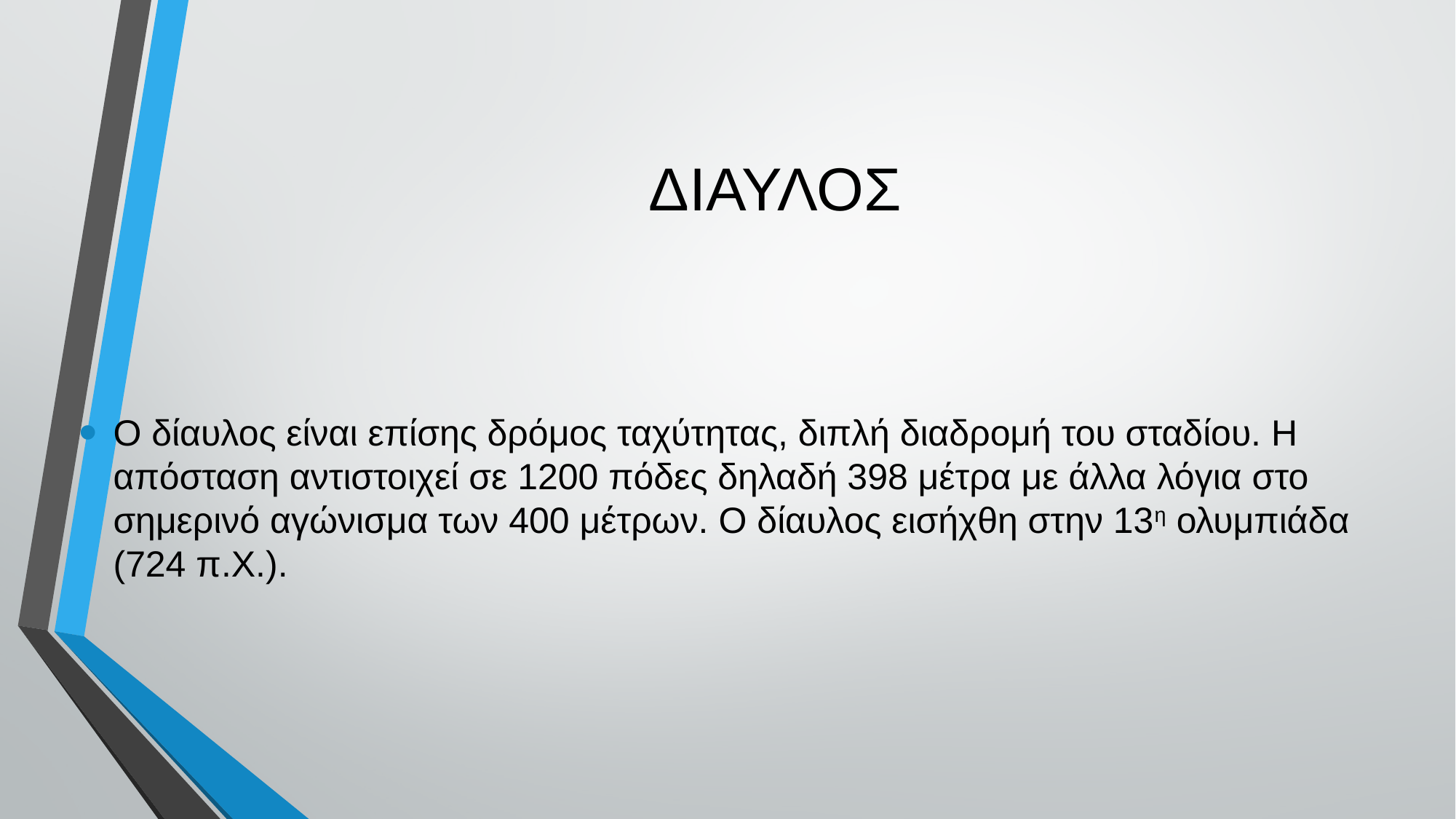

# ΔΙΑΥΛΟΣ
Ο δίαυλος είναι επίσης δρόμος ταχύτητας, διπλή διαδρομή του σταδίου. Η απόσταση αντιστοιχεί σε 1200 πόδες δηλαδή 398 μέτρα με άλλα λόγια στο σημερινό αγώνισμα των 400 μέτρων. Ο δίαυλος εισήχθη στην 13η ολυμπιάδα (724 π.Χ.).